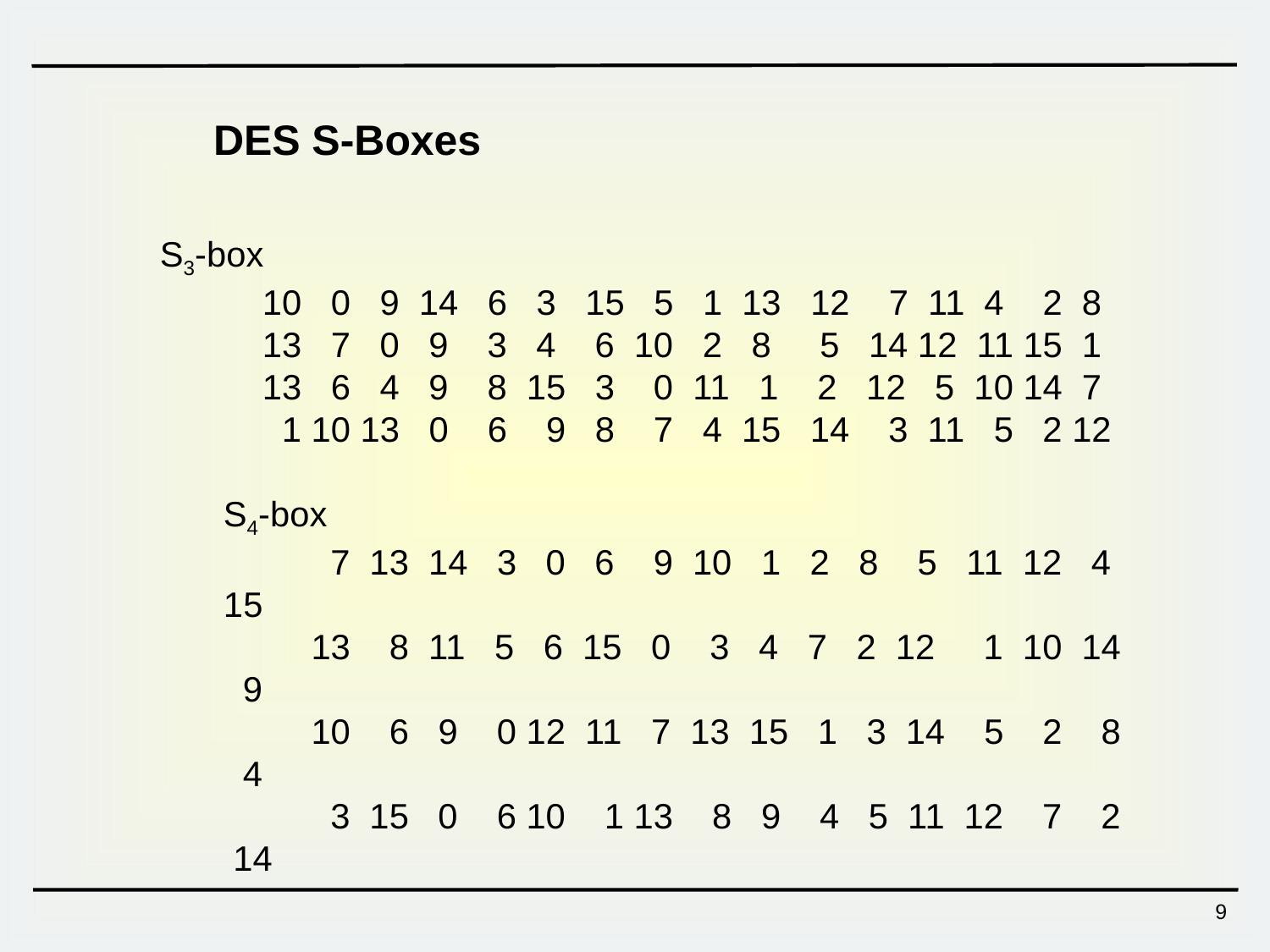

DES S-Boxes
S3-box
    10   0   9  14   6   3   15   5   1  13   12    7  11  4    2  8
    13   7   0   9    3   4    6  10   2   8     5   14 12  11 15  1
    13   6   4   9    8  15   3    0  11   1    2   12   5  10 14  7
      1 10 13   0    6    9   8    7   4  15   14    3  11   5   2 12

S4-box
           7  13  14   3   0   6    9  10   1   2   8    5   11  12   4  15
         13    8  11   5   6  15   0    3   4   7   2  12     1  10  14   9
         10    6   9    0 12  11   7  13  15   1   3  14    5    2    8   4
           3  15   0    6 10    1 13    8   9    4   5  11  12    7    2  14
9